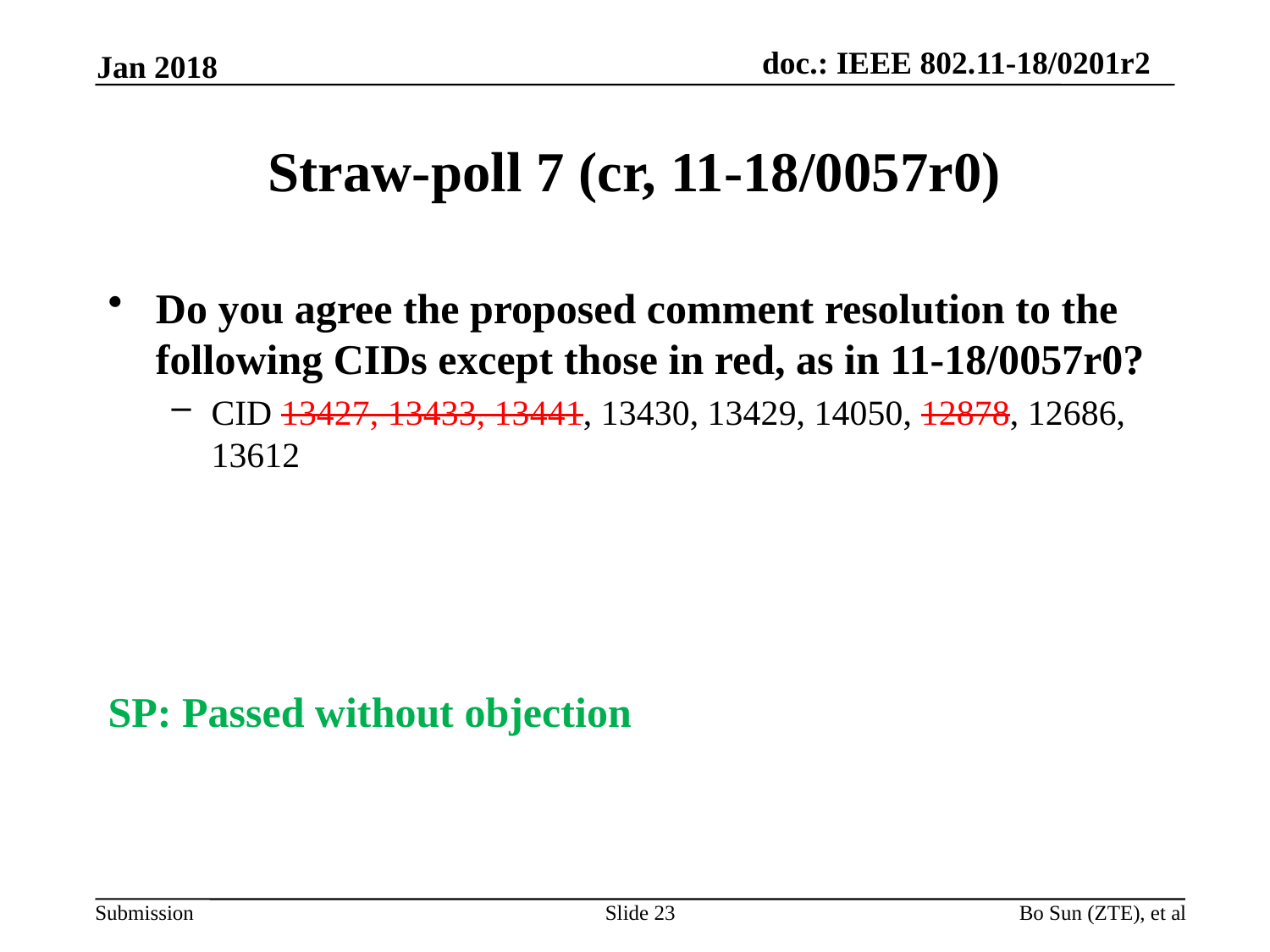

Jan 2018
# Straw-poll 7 (cr, 11-18/0057r0)
Do you agree the proposed comment resolution to the following CIDs except those in red, as in 11-18/0057r0?
CID 13427, 13433, 13441, 13430, 13429, 14050, 12878, 12686, 13612

SP: Passed without objection
Slide 23
Bo Sun (ZTE), et al